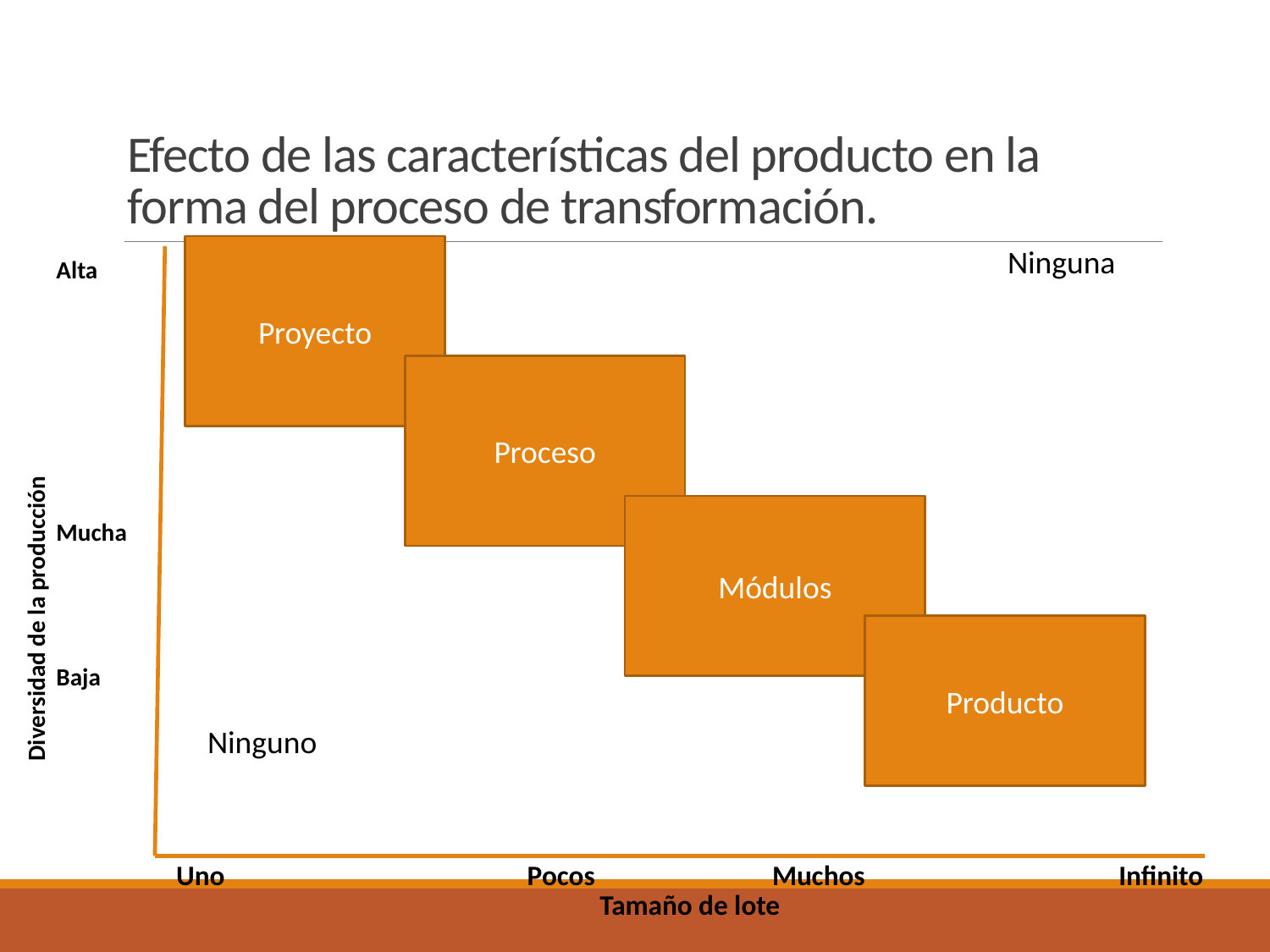

# Efecto de las características del producto en la forma del proceso de transformación.
Proyecto
Ninguna
| Diversidad de la producción | Alta |
| --- | --- |
|  | Mucha |
|  | Baja |
|  | Ninguna |
Proceso
Módulos
Producto
Ninguno
| Uno | Pocos | Muchos | Infinito |
| --- | --- | --- | --- |
| Tamaño de lote |  |  |  |